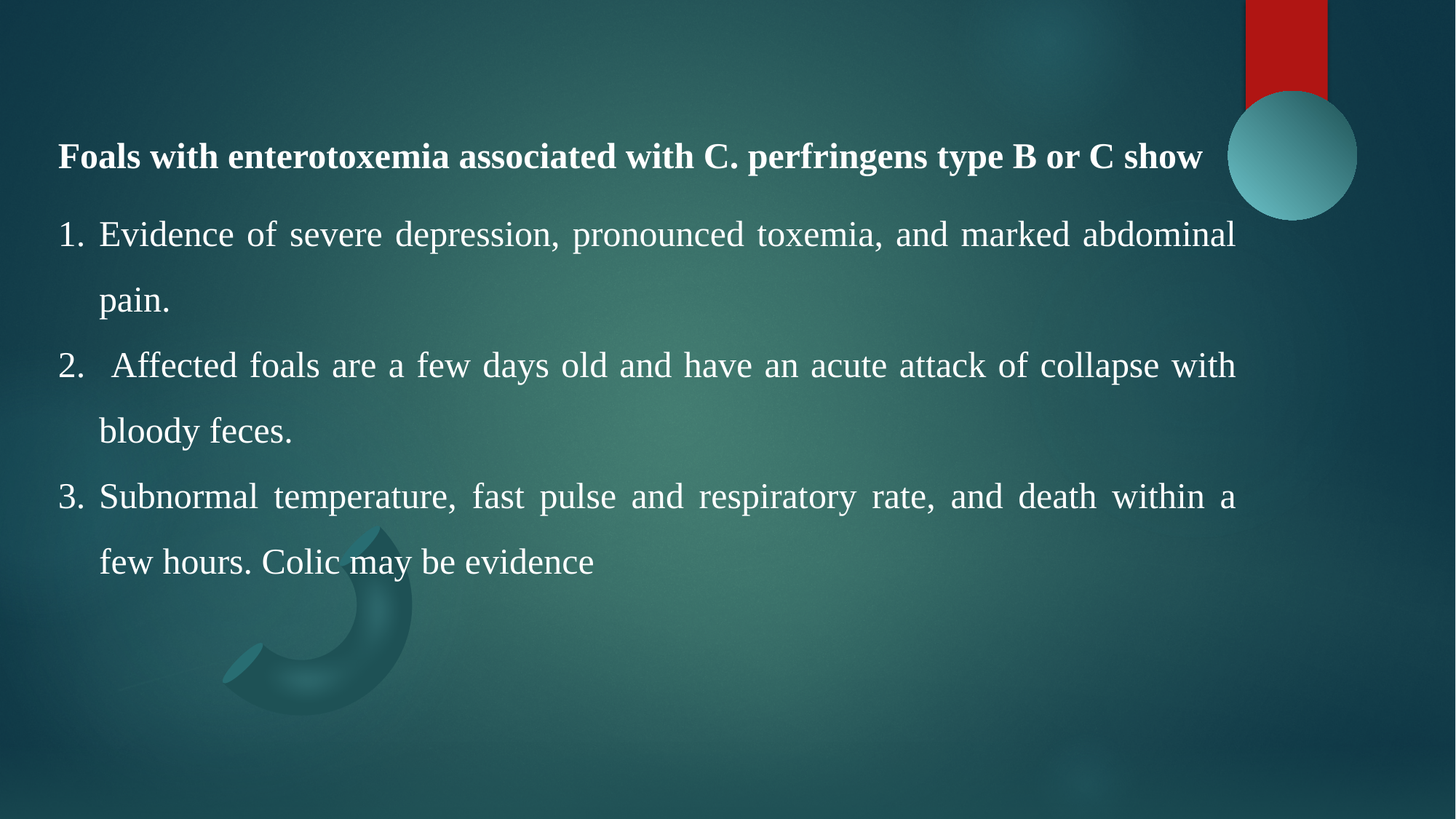

Foals with enterotoxemia associated with C. perfringens type B or C show
Evidence of severe depression, pronounced toxemia, and marked abdominal pain.
 Affected foals are a few days old and have an acute attack of collapse with bloody feces.
Subnormal temperature, fast pulse and respiratory rate, and death within a few hours. Colic may be evidence